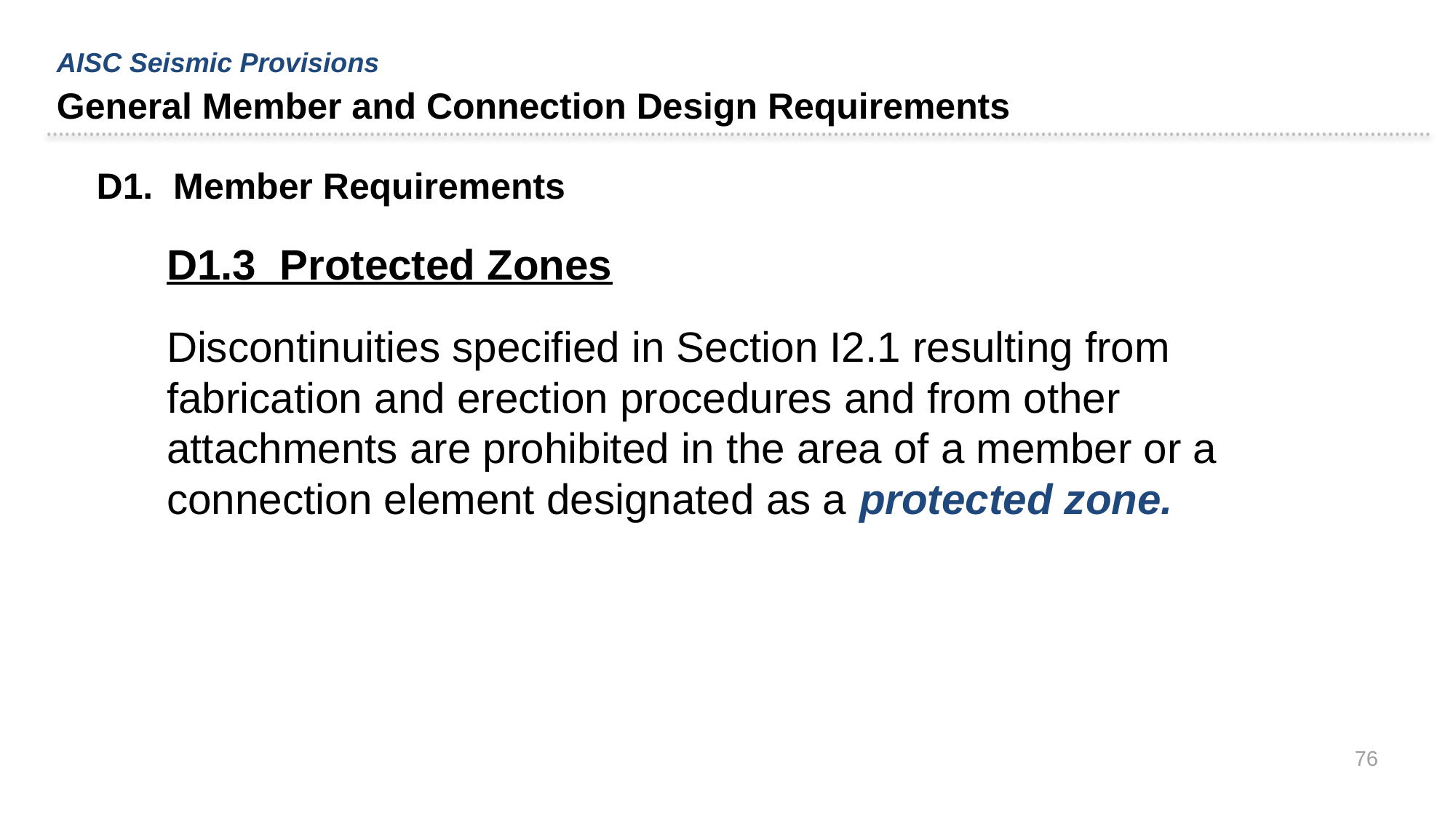

AISC Seismic Provisions
General Member and Connection Design Requirements
D1.  Member Requirements
D1.3  Protected Zones
Discontinuities specified in Section I2.1 resulting from fabrication and erection procedures and from other attachments are prohibited in the area of a member or a connection element designated as a protected zone.
76